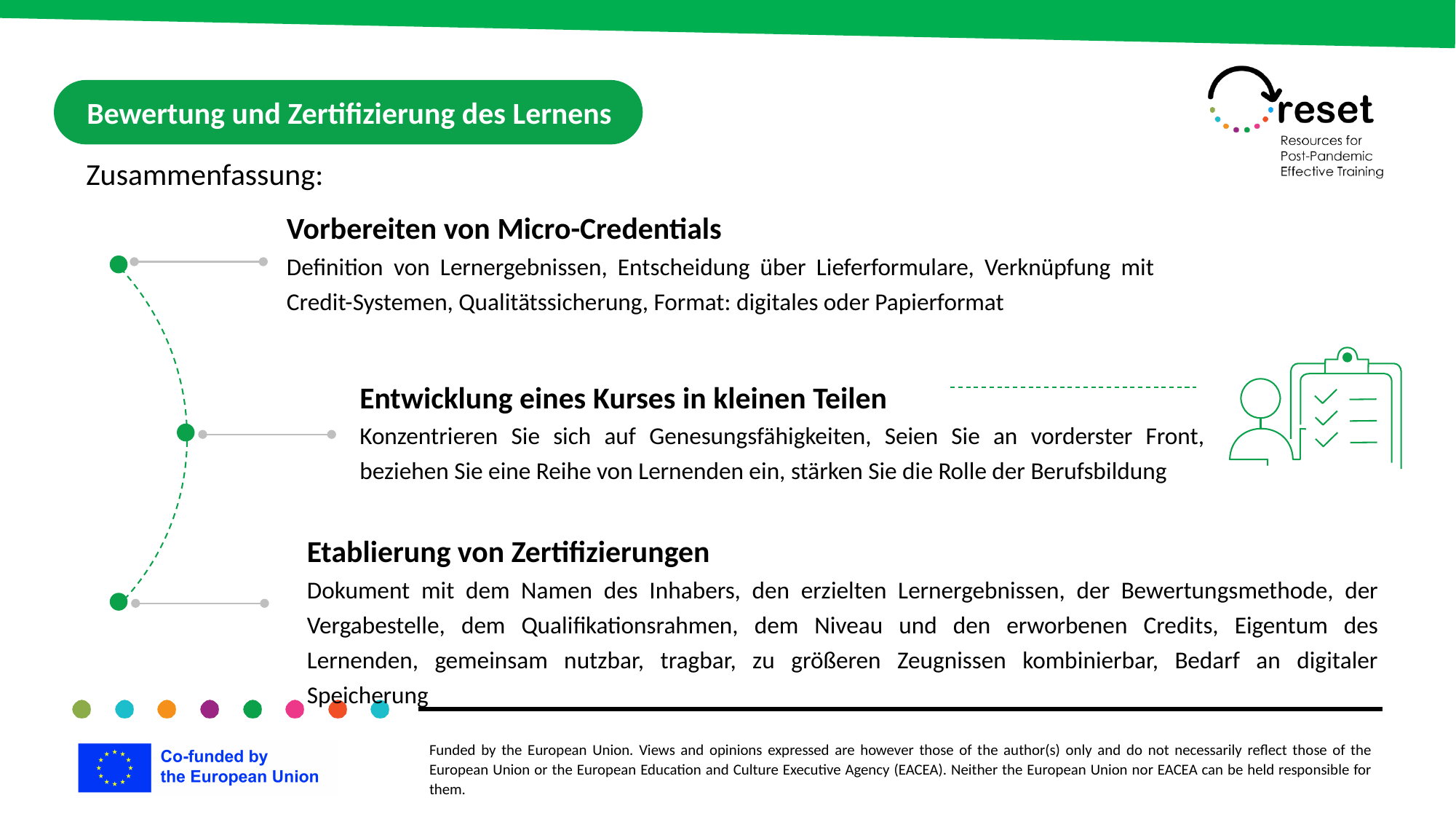

Bewertung und Zertifizierung des Lernens
Zusammenfassung:

Vorbereiten von Micro-Credentials
Definition von Lernergebnissen, Entscheidung über Lieferformulare, Verknüpfung mit Credit-Systemen, Qualitätssicherung, Format: digitales oder Papierformat

Entwicklung eines Kurses in kleinen Teilen
Konzentrieren Sie sich auf Genesungsfähigkeiten, Seien Sie an vorderster Front, beziehen Sie eine Reihe von Lernenden ein, stärken Sie die Rolle der Berufsbildung

Etablierung von Zertifizierungen
Dokument mit dem Namen des Inhabers, den erzielten Lernergebnissen, der Bewertungsmethode, der Vergabestelle, dem Qualifikationsrahmen, dem Niveau und den erworbenen Credits, Eigentum des Lernenden, gemeinsam nutzbar, tragbar, zu größeren Zeugnissen kombinierbar, Bedarf an digitaler Speicherung